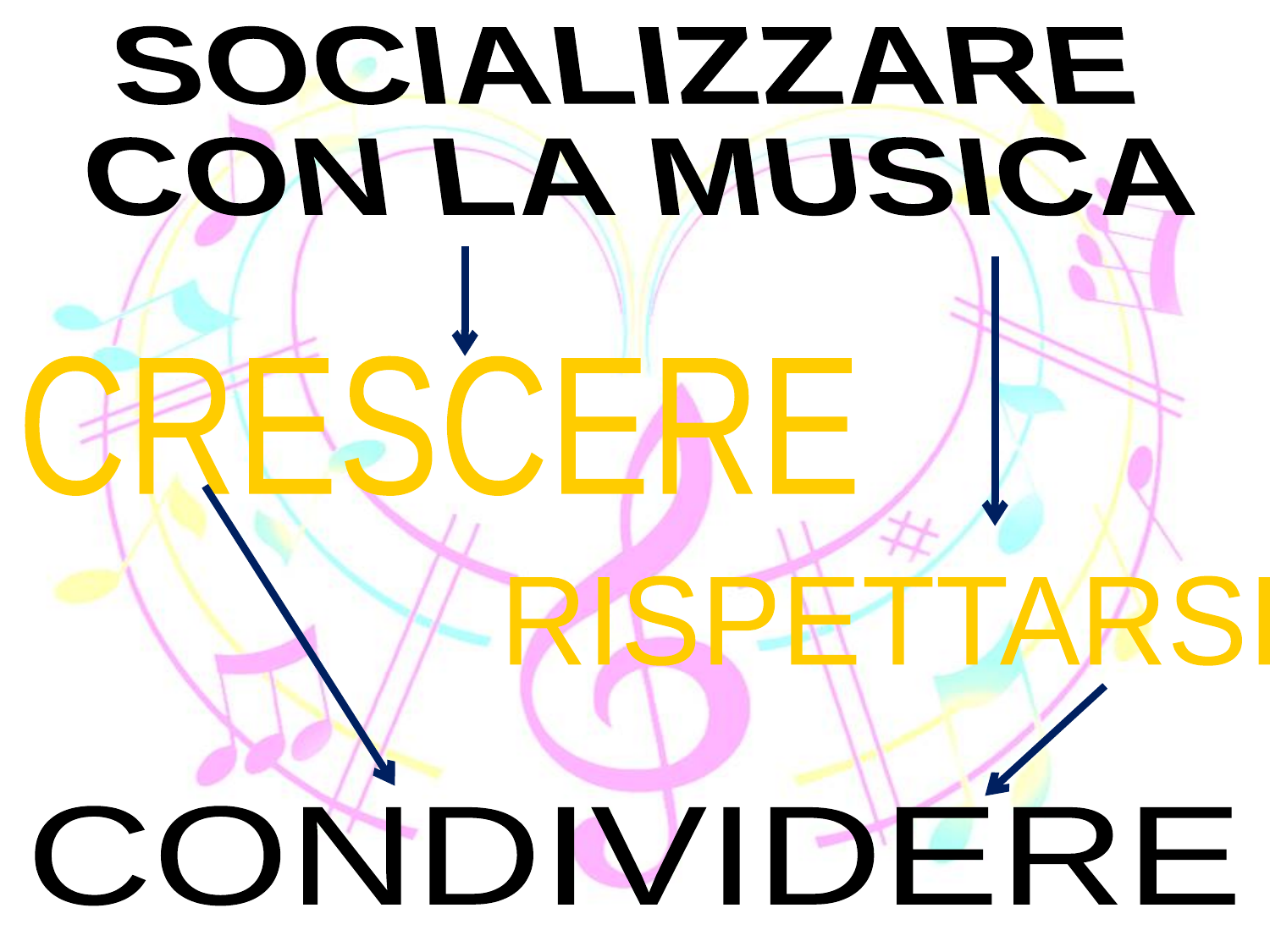

SOCIALIZZARE
CON LA MUSICA
 CRESCERE
RISPETTARSI
CONDIVIDERE